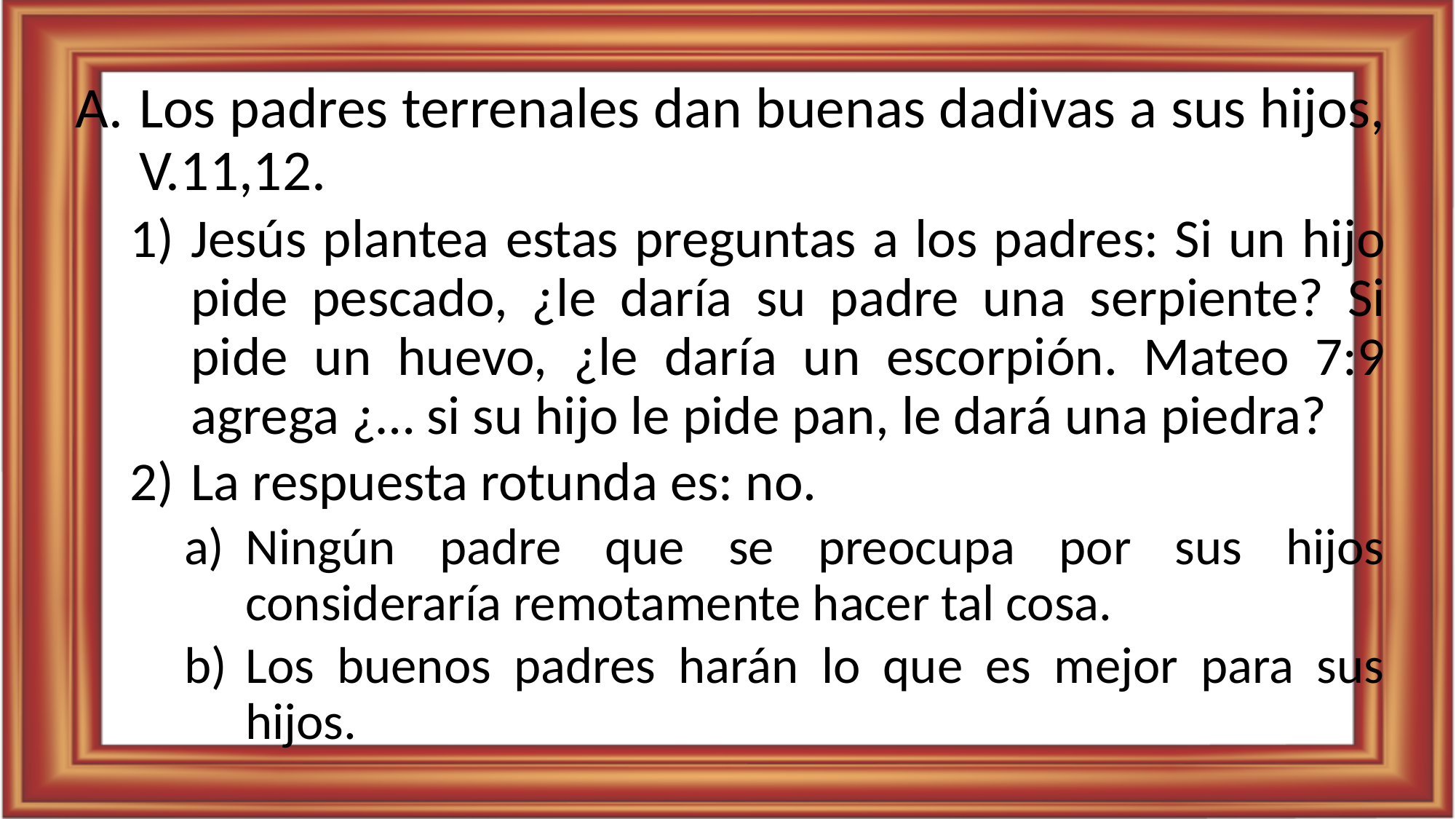

Los padres terrenales dan buenas dadivas a sus hijos, V.11,12.
Jesús plantea estas preguntas a los padres: Si un hijo pide pescado, ¿le daría su padre una serpiente? Si pide un huevo, ¿le daría un escorpión. Mateo 7:9 agrega ¿… si su hijo le pide pan, le dará una piedra?
La respuesta rotunda es: no.
Ningún padre que se preocupa por sus hijos consideraría remotamente hacer tal cosa.
Los buenos padres harán lo que es mejor para sus hijos.